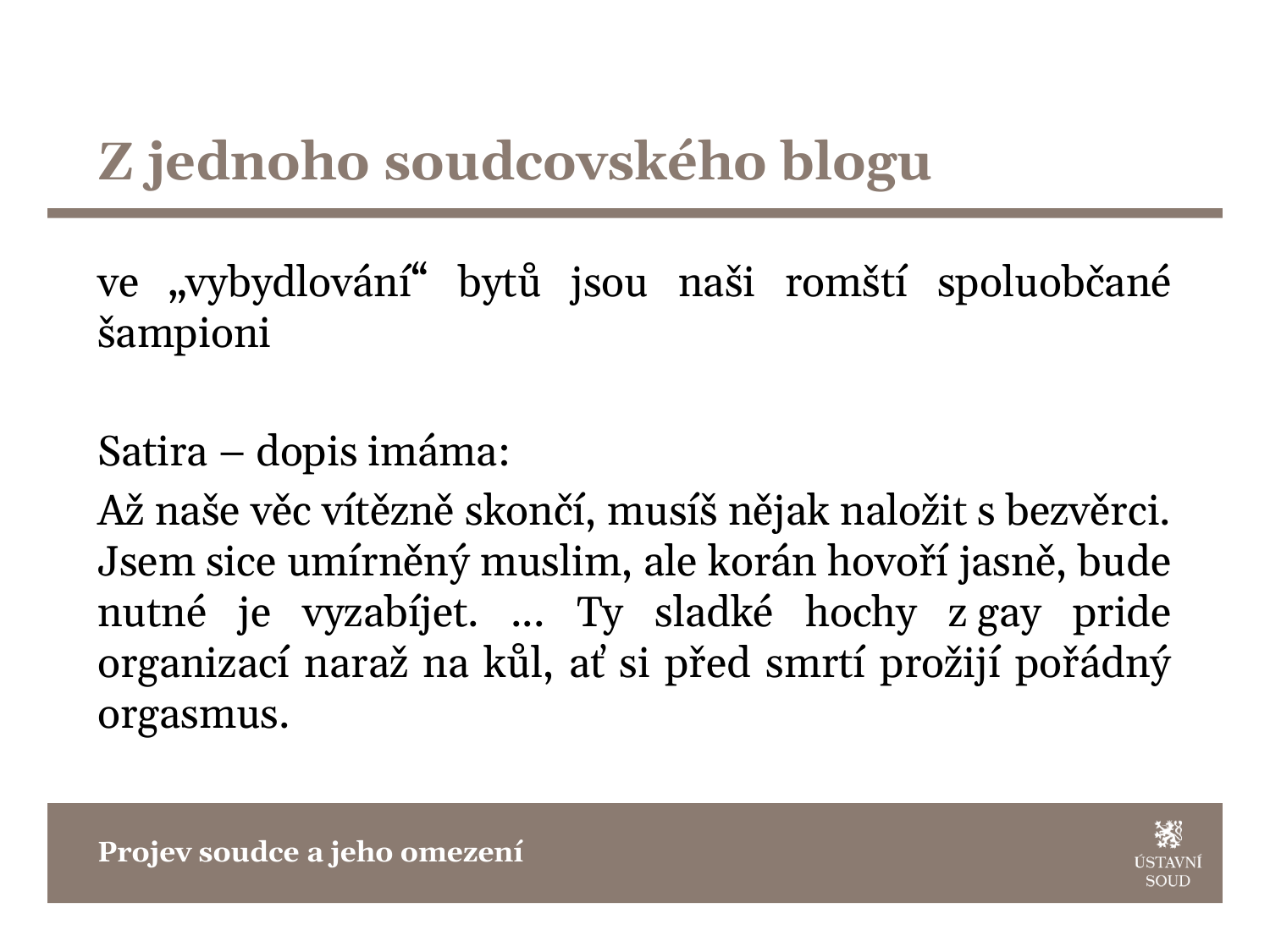

# Z jednoho soudcovského blogu
ve „vybydlování“ bytů jsou naši romští spoluobčané šampioni

Satira – dopis imáma:
Až naše věc vítězně skončí, musíš nějak naložit s bezvěrci. Jsem sice umírněný muslim, ale korán hovoří jasně, bude nutné je vyzabíjet. ... Ty sladké hochy z gay pride organizací naraž na kůl, ať si před smrtí prožijí pořádný orgasmus.
Projev soudce a jeho omezení